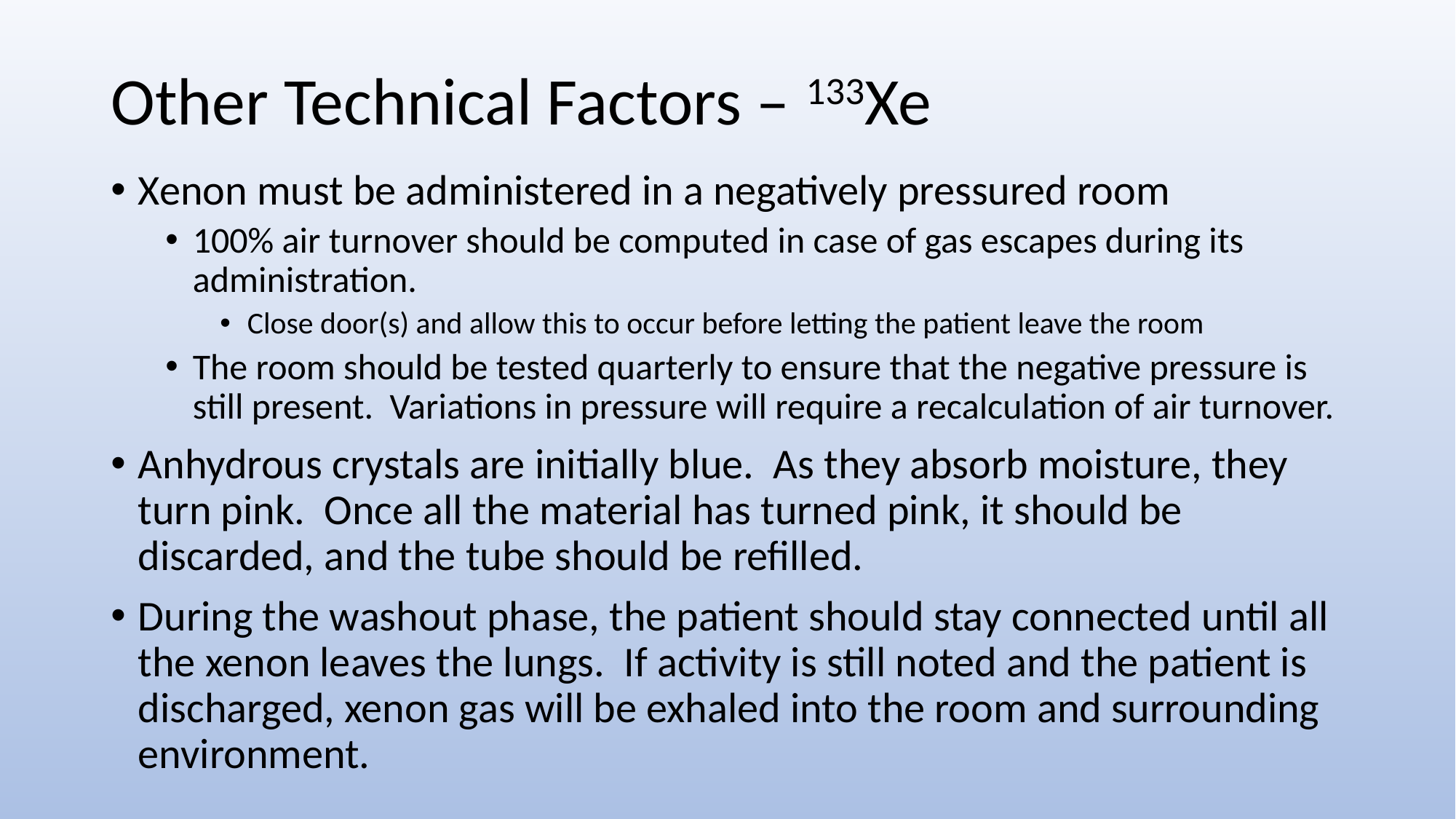

# Other Technical Factors – 133Xe
Xenon must be administered in a negatively pressured room
100% air turnover should be computed in case of gas escapes during its administration.
Close door(s) and allow this to occur before letting the patient leave the room
The room should be tested quarterly to ensure that the negative pressure is still present.  Variations in pressure will require a recalculation of air turnover.
Anhydrous crystals are initially blue.  As they absorb moisture, they turn pink.  Once all the material has turned pink, it should be discarded, and the tube should be refilled.
During the washout phase, the patient should stay connected until all the xenon leaves the lungs.  If activity is still noted and the patient is discharged, xenon gas will be exhaled into the room and surrounding environment.